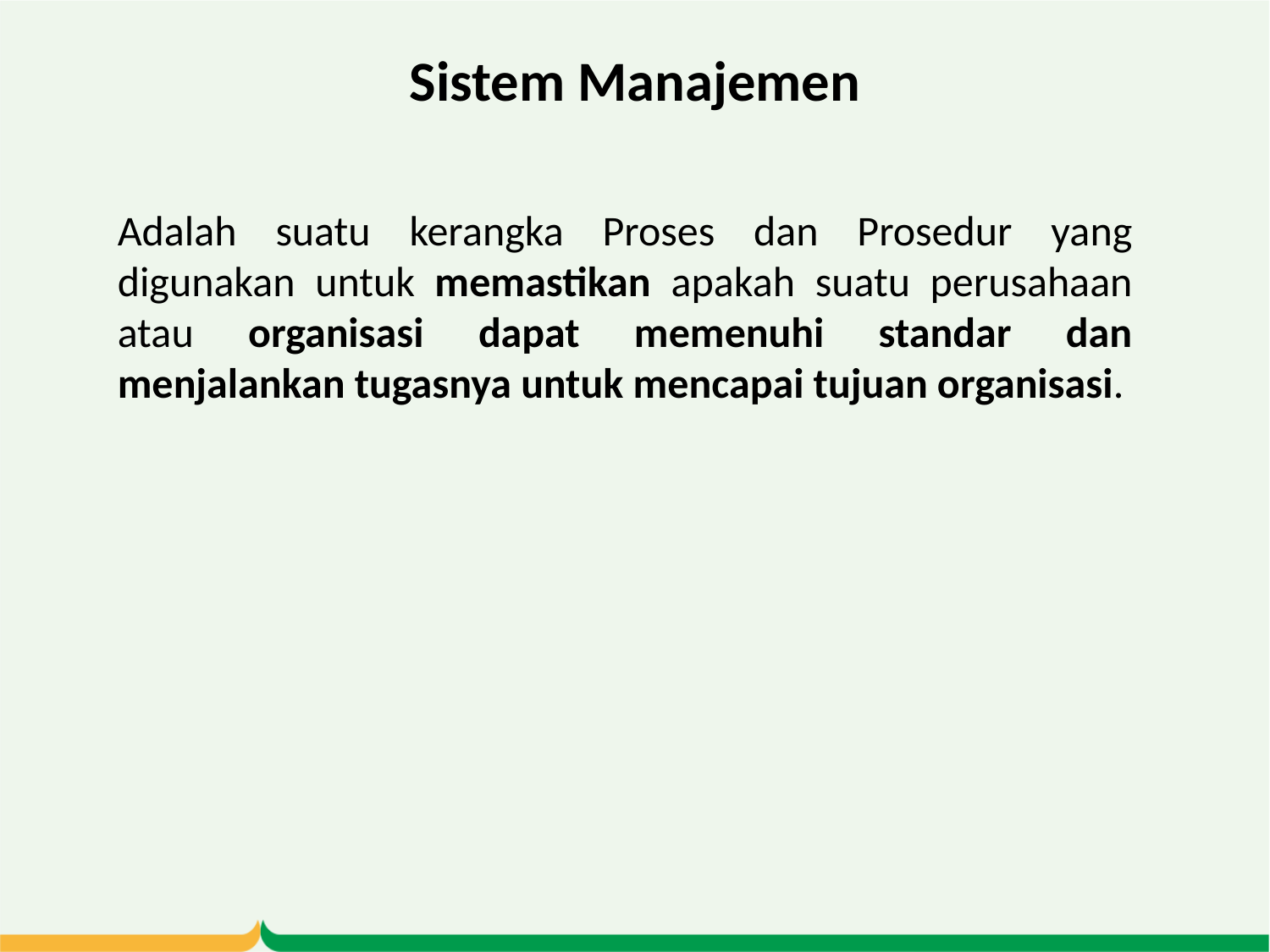

# Sistem Manajemen
Adalah suatu kerangka Proses dan Prosedur yang digunakan untuk memastikan apakah suatu perusahaan atau organisasi dapat memenuhi standar dan menjalankan tugasnya untuk mencapai tujuan organisasi.